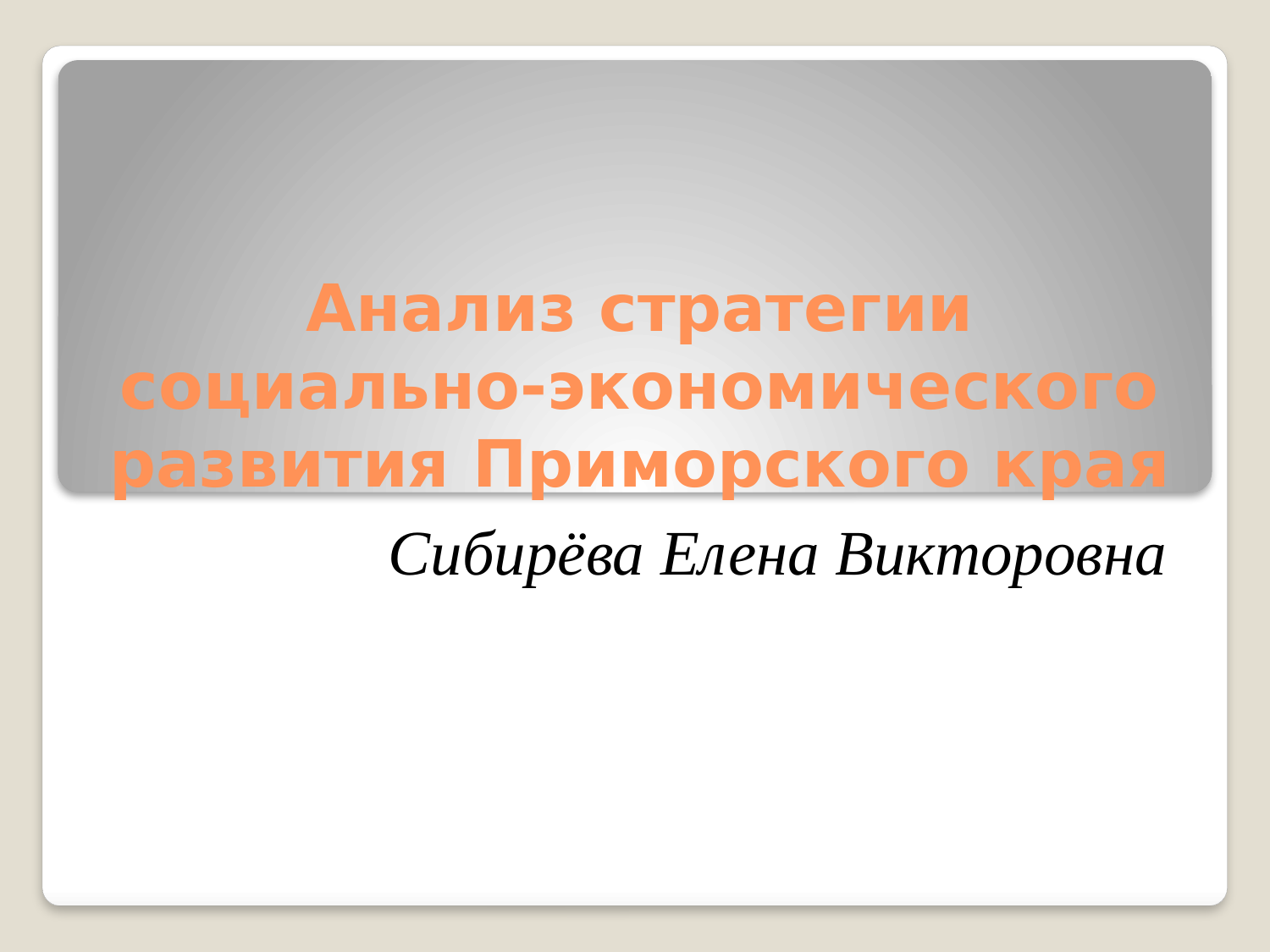

# Анализ стратегии социально-экономического развития Приморского края
Сибирёва Елена Викторовна